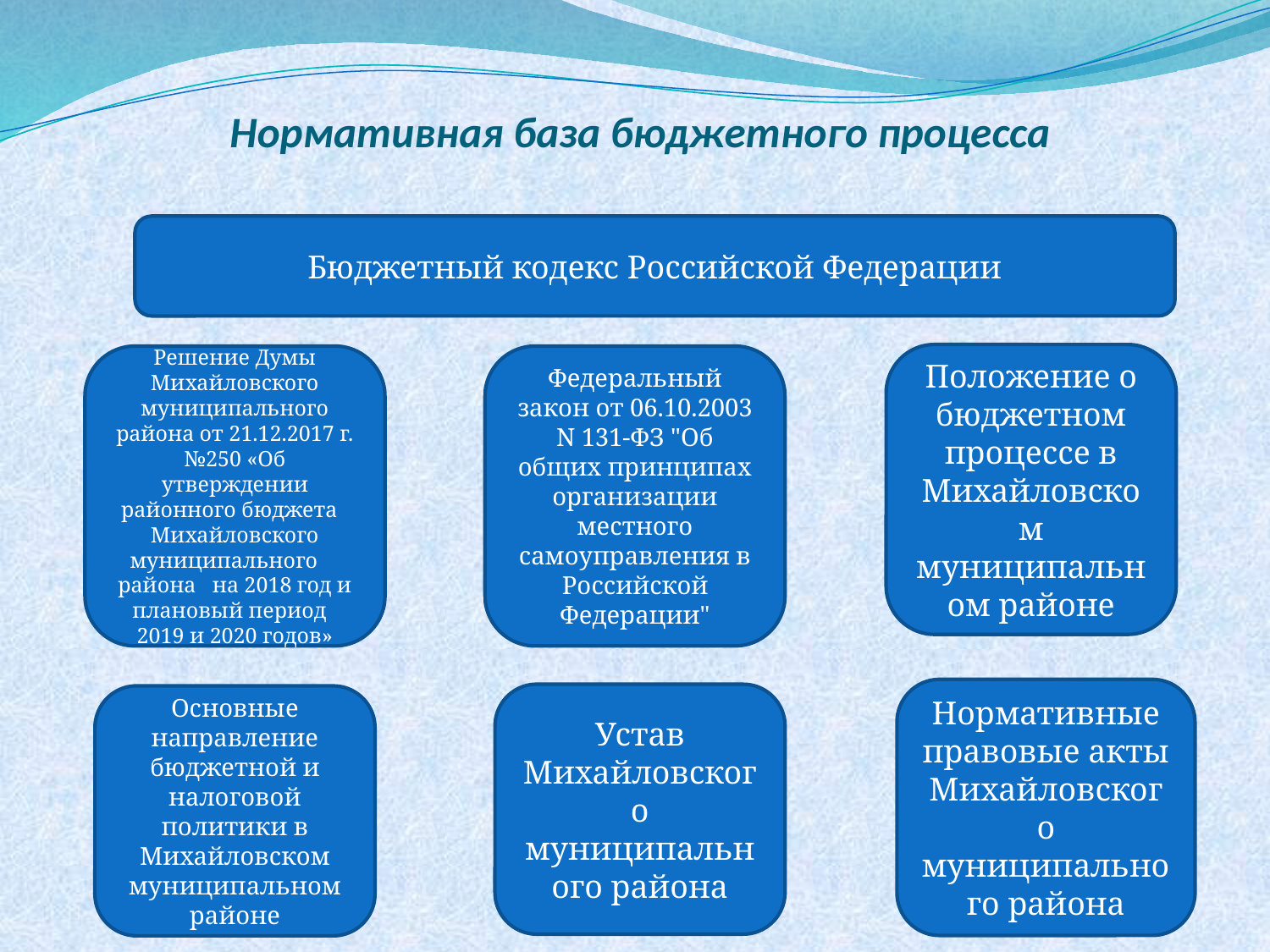

# Нормативная база бюджетного процесса
Бюджетный кодекс Российской Федерации
Положение о бюджетном процессе в Михайловском муниципальном районе
Решение Думы Михайловского муниципального района от 21.12.2017 г. №250 «Об утверждении районного бюджета   Михайловского муниципального     района   на 2018 год и плановый период   2019 и 2020 годов»
Федеральный закон от 06.10.2003 N 131-ФЗ "Об общих принципах организации местного самоуправления в Российской Федерации"
Нормативные правовые акты Михайловского муниципального района
Устав Михайловского муниципального района
Основные направление бюджетной и налоговой политики в Михайловском муниципальном районе